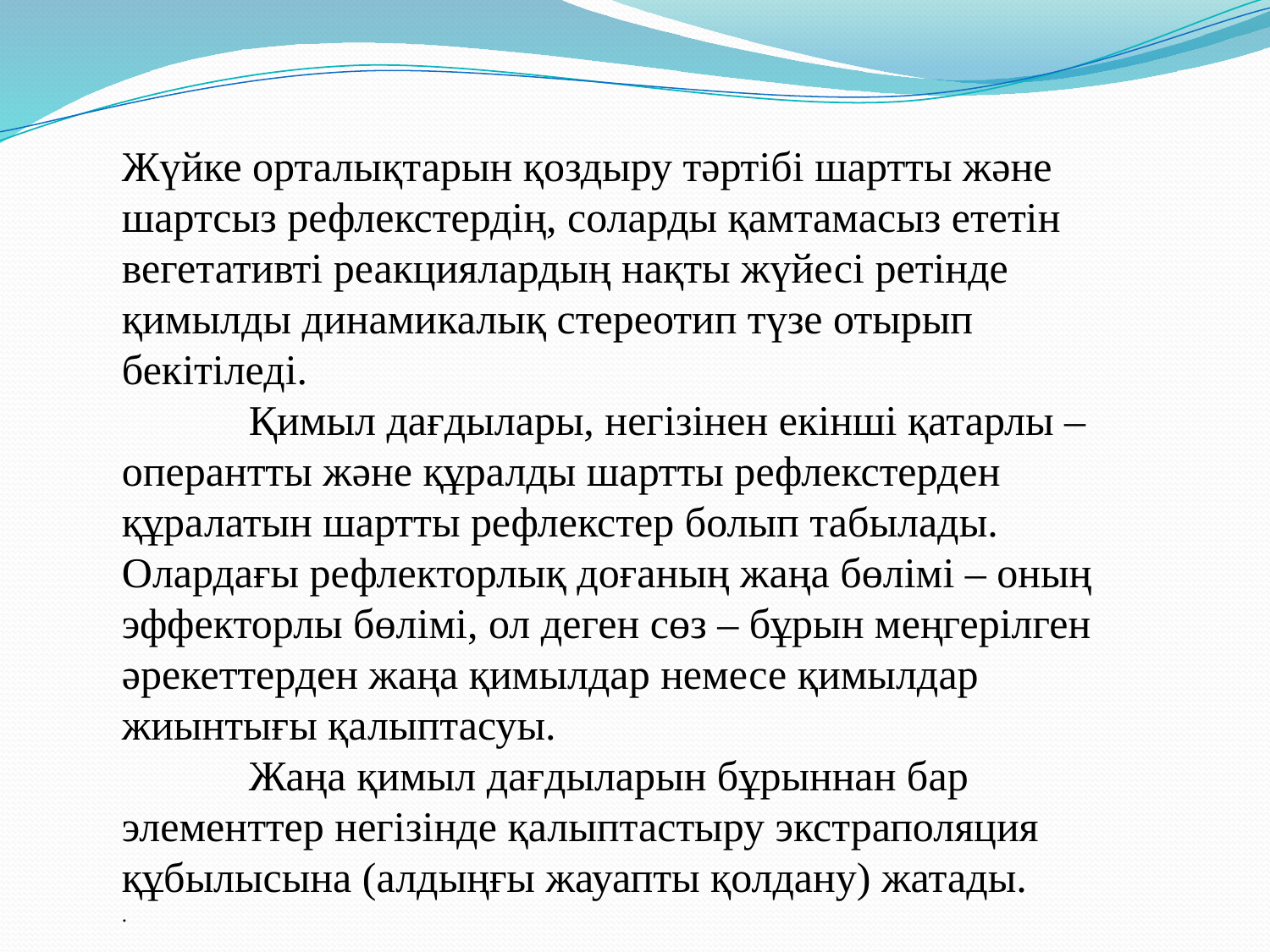

Жүйке орталықтарын қоздыру тәртібі шартты және шартсыз рефлекстердің, соларды қамтамасыз ететін вегетативті реакциялардың нақты жүйесі ретінде қимылды динамикалық стереотип түзе отырып бекітіледі.
	Қимыл дағдылары, негізінен екінші қатарлы – оперантты және құралды шартты рефлекстерден құралатын шартты рефлекстер болып табылады. Олардағы рефлекторлық доғаның жаңа бөлімі – оның эффекторлы бөлімі, ол деген сөз – бұрын меңгерілген әрекеттерден жаңа қимылдар немесе қимылдар жиынтығы қалыптасуы.
	Жаңа қимыл дағдыларын бұрыннан бар элементтер негізінде қалыптастыру экстраполяция құбылысына (алдыңғы жауапты қолдану) жатады.
.